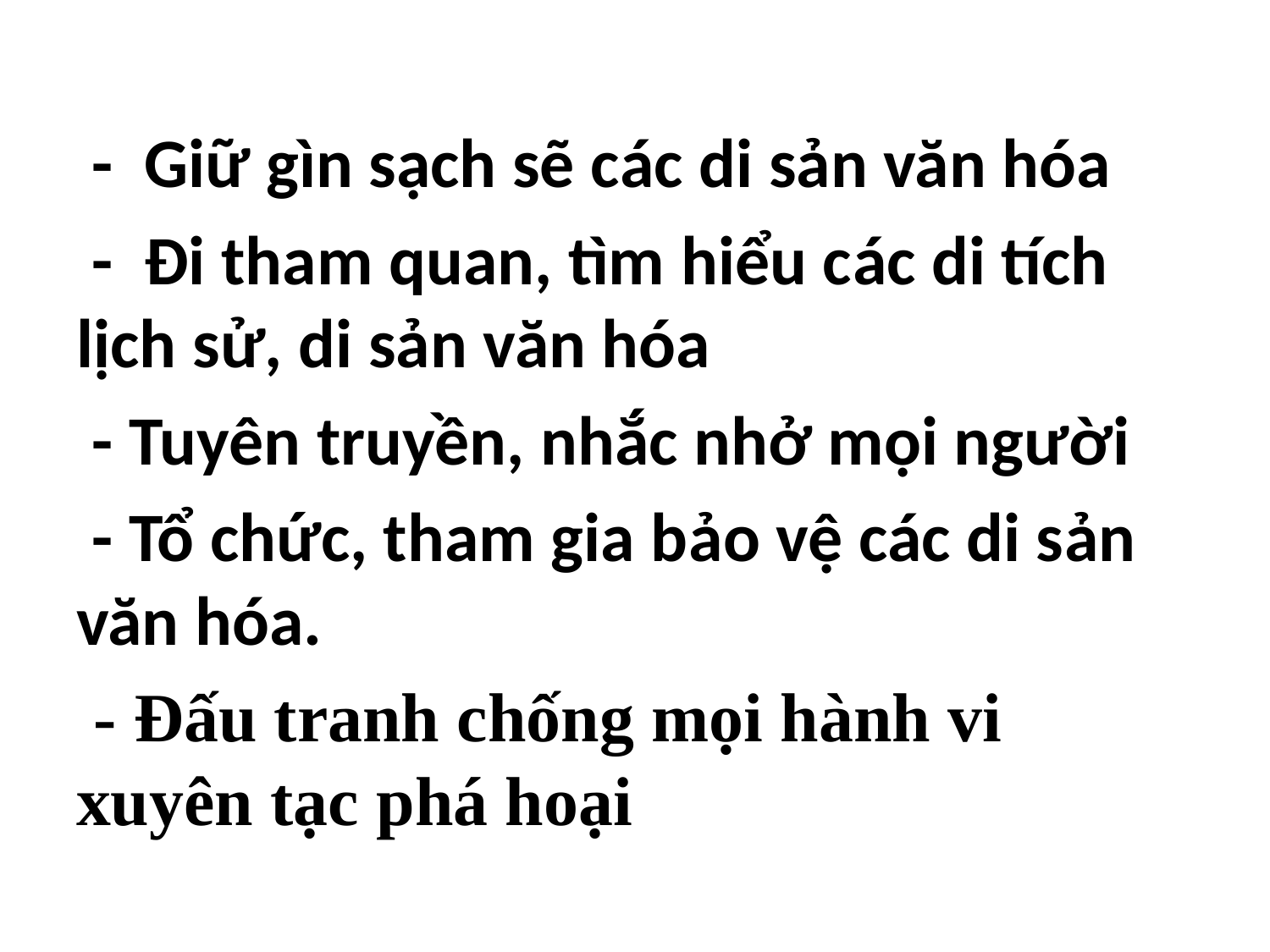

#

 -  Giữ gìn sạch sẽ các di sản văn hóa
 -  Đi tham quan, tìm hiểu các di tích lịch sử, di sản văn hóa
 - Tuyên truyền, nhắc nhở mọi người
 - Tổ chức, tham gia bảo vệ các di sản văn hóa.
 - Đấu tranh chống mọi hành vi xuyên tạc phá hoại